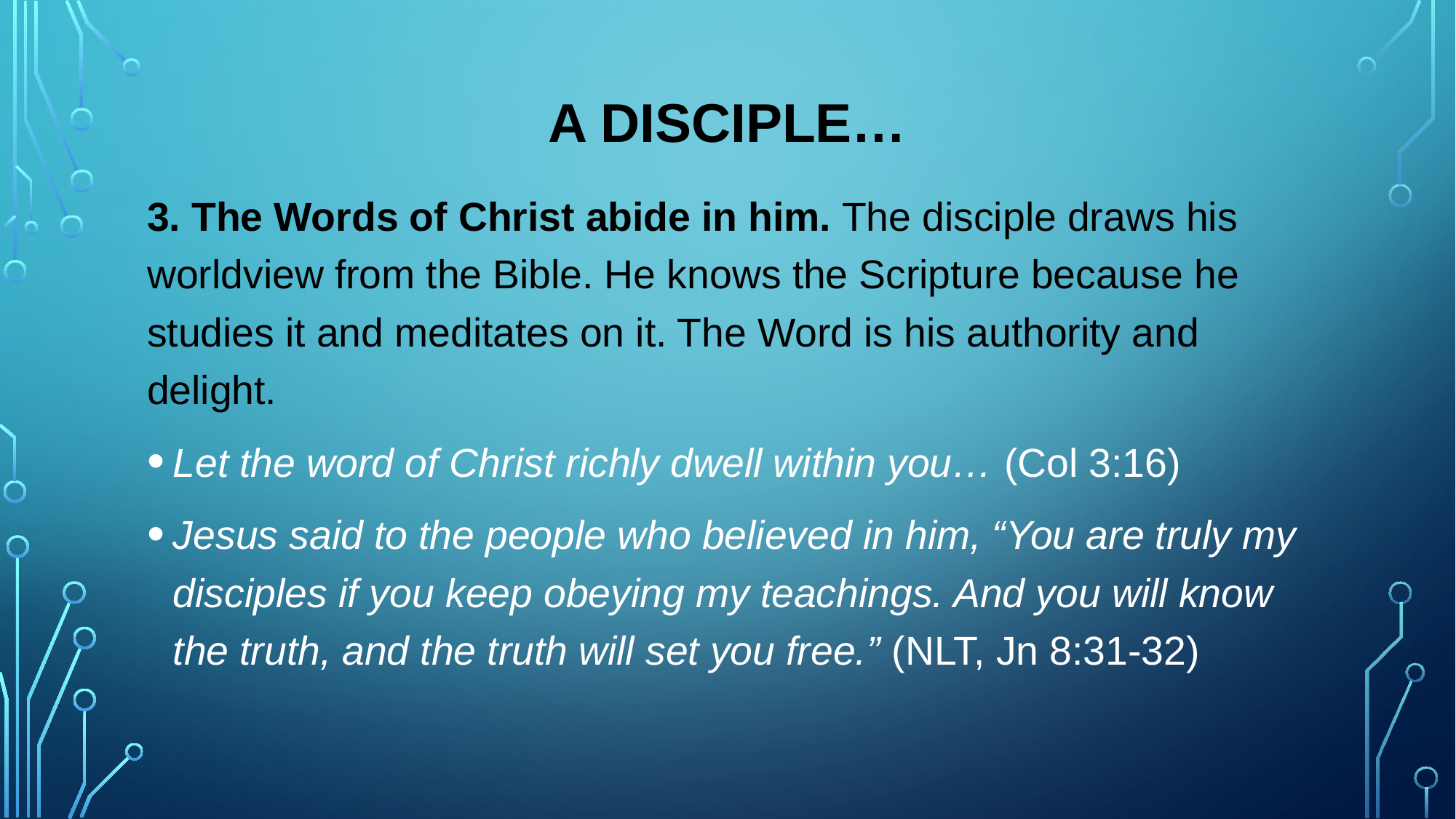

# A disciple…
3. The Words of Christ abide in him. The disciple draws his worldview from the Bible. He knows the Scripture because he studies it and meditates on it. The Word is his authority and delight.
Let the word of Christ richly dwell within you… (Col 3:16)
Jesus said to the people who believed in him, “You are truly my disciples if you keep obeying my teachings. And you will know the truth, and the truth will set you free.” (NLT, Jn 8:31-32)